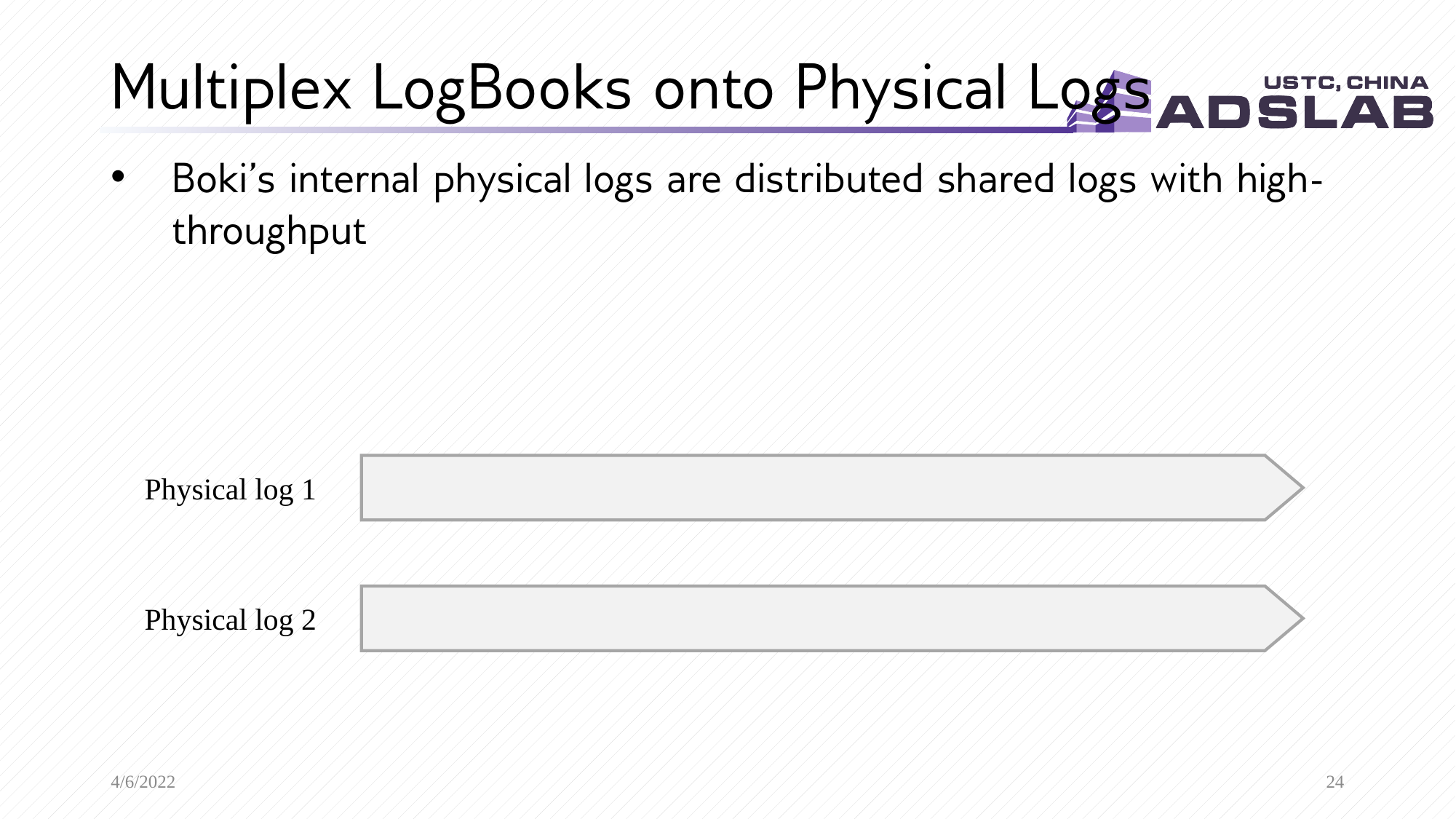

# Multiplex LogBooks onto Physical Logs
Boki’s internal physical logs are distributed shared logs with high-throughput

Physical log 1
Physical log 2
4/6/2022